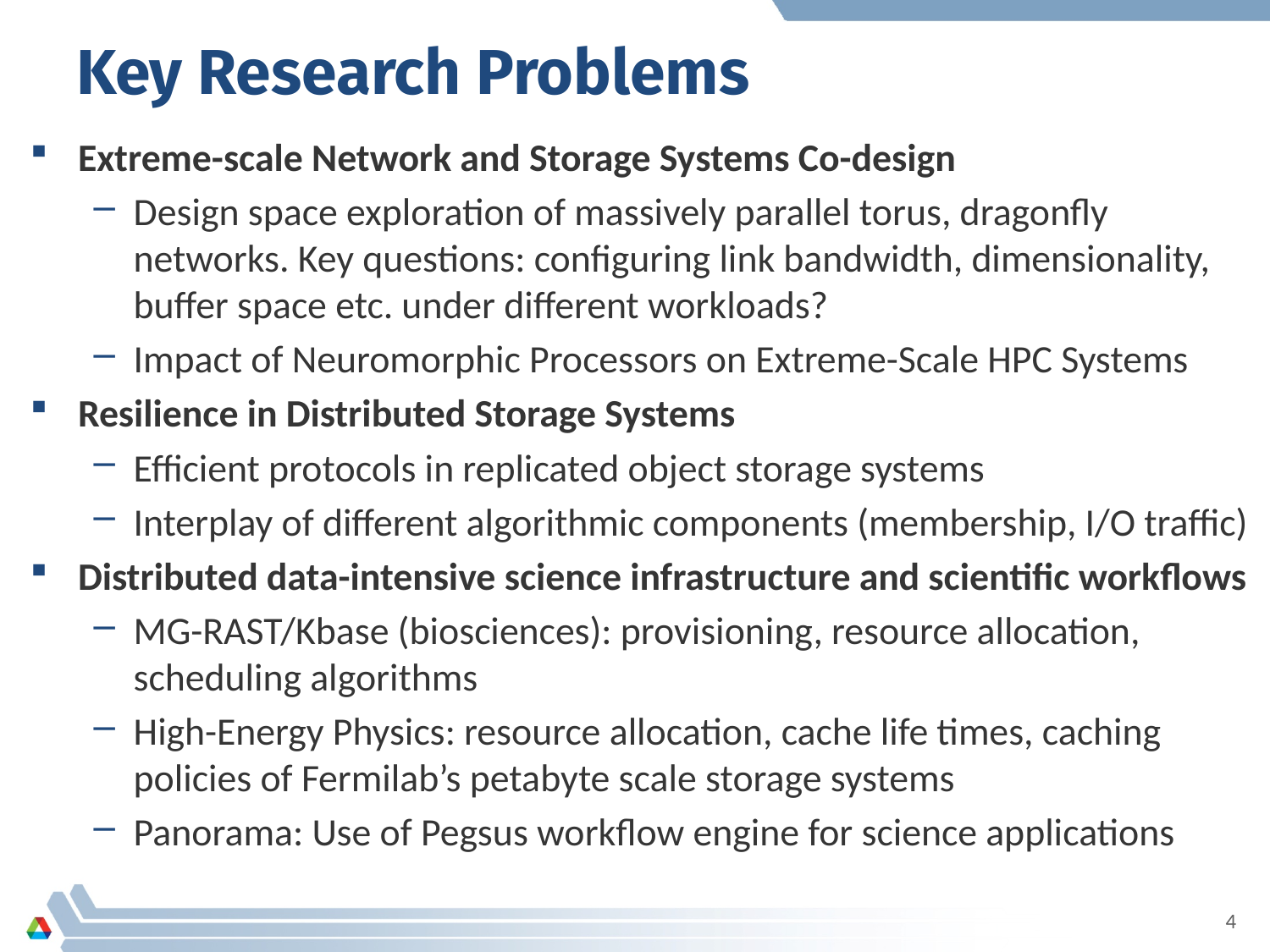

# Key Research Problems
Extreme-scale Network and Storage Systems Co-design
Design space exploration of massively parallel torus, dragonfly networks. Key questions: configuring link bandwidth, dimensionality, buffer space etc. under different workloads?
Impact of Neuromorphic Processors on Extreme-Scale HPC Systems
Resilience in Distributed Storage Systems
Efficient protocols in replicated object storage systems
Interplay of different algorithmic components (membership, I/O traffic)
Distributed data-intensive science infrastructure and scientific workflows
MG-RAST/Kbase (biosciences): provisioning, resource allocation, scheduling algorithms
High-Energy Physics: resource allocation, cache life times, caching policies of Fermilab’s petabyte scale storage systems
Panorama: Use of Pegsus workflow engine for science applications
4